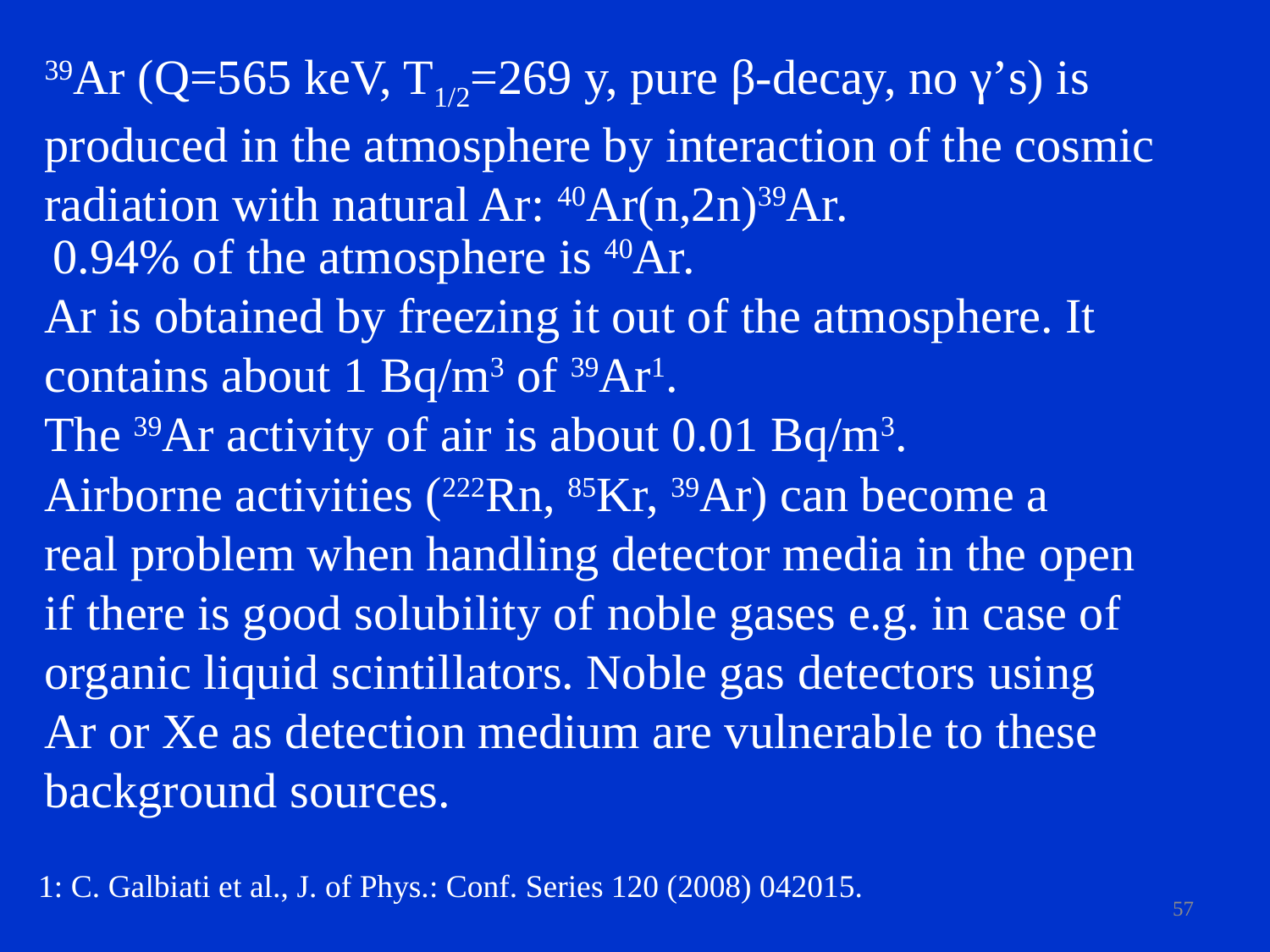

39Ar (Q=565 keV, T1/2=269 y, pure β-decay, no γ’s) is
produced in the atmosphere by interaction of the cosmic
radiation with natural Ar: 40Ar(n,2n)39Ar.
0.94% of the atmosphere is 40Ar.
Ar is obtained by freezing it out of the atmosphere. It
contains about 1 Bq/m3 of 39Ar1.
The 39Ar activity of air is about 0.01 Bq/m3.
Airborne activities (222Rn, 85Kr, 39Ar) can become a
real problem when handling detector media in the open
if there is good solubility of noble gases e.g. in case of
organic liquid scintillators. Noble gas detectors using
Ar or Xe as detection medium are vulnerable to these
background sources.
1: C. Galbiati et al., J. of Phys.: Conf. Series 120 (2008) 042015.
57